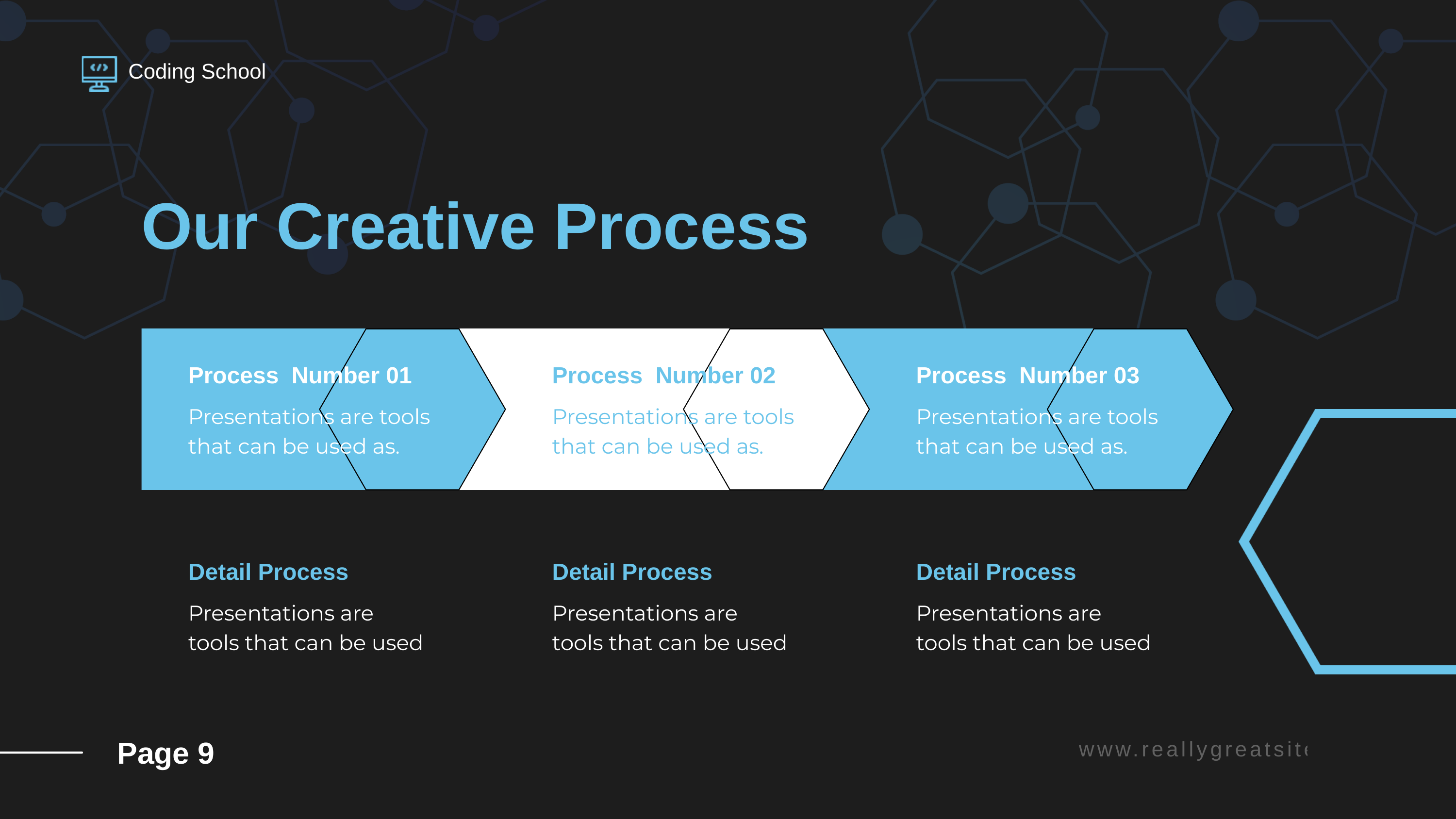

Coding School

Our Creative Process

Process  Number 01
Process  Number 02
Process  Number 03
Presentations are tools that can be used as.
Presentations are tools that can be used as.
Presentations are tools that can be used as.

Detail Process
Detail Process
Detail Process
Presentations are tools that can be used
Presentations are tools that can be used
Presentations are tools that can be used
www.reallygreatsite.com
Page 9